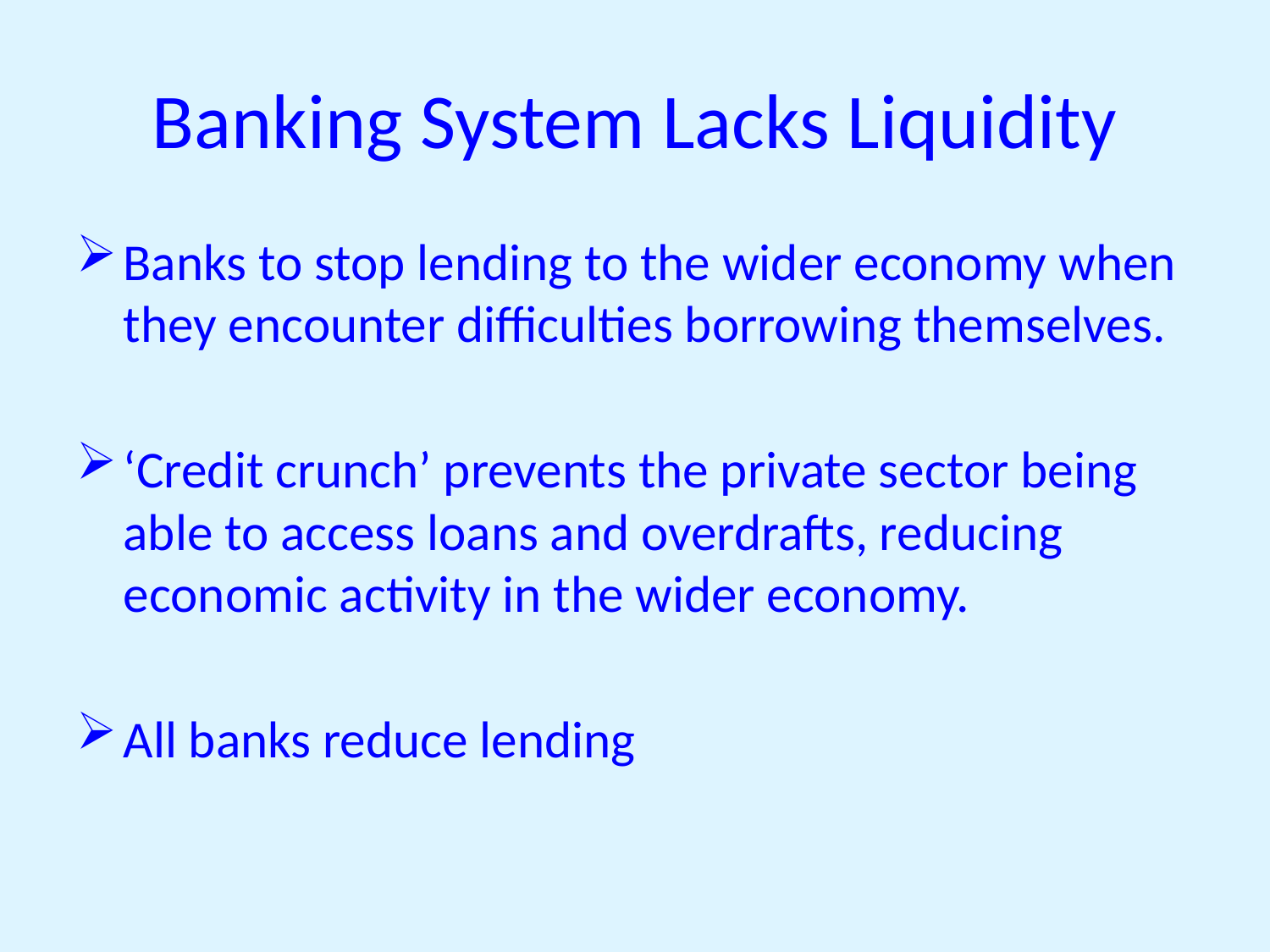

# Banking System Lacks Liquidity
Banks to stop lending to the wider economy when they encounter difficulties borrowing themselves.

‘Credit crunch’ prevents the private sector being able to access loans and overdrafts, reducing economic activity in the wider economy.

All banks reduce lending